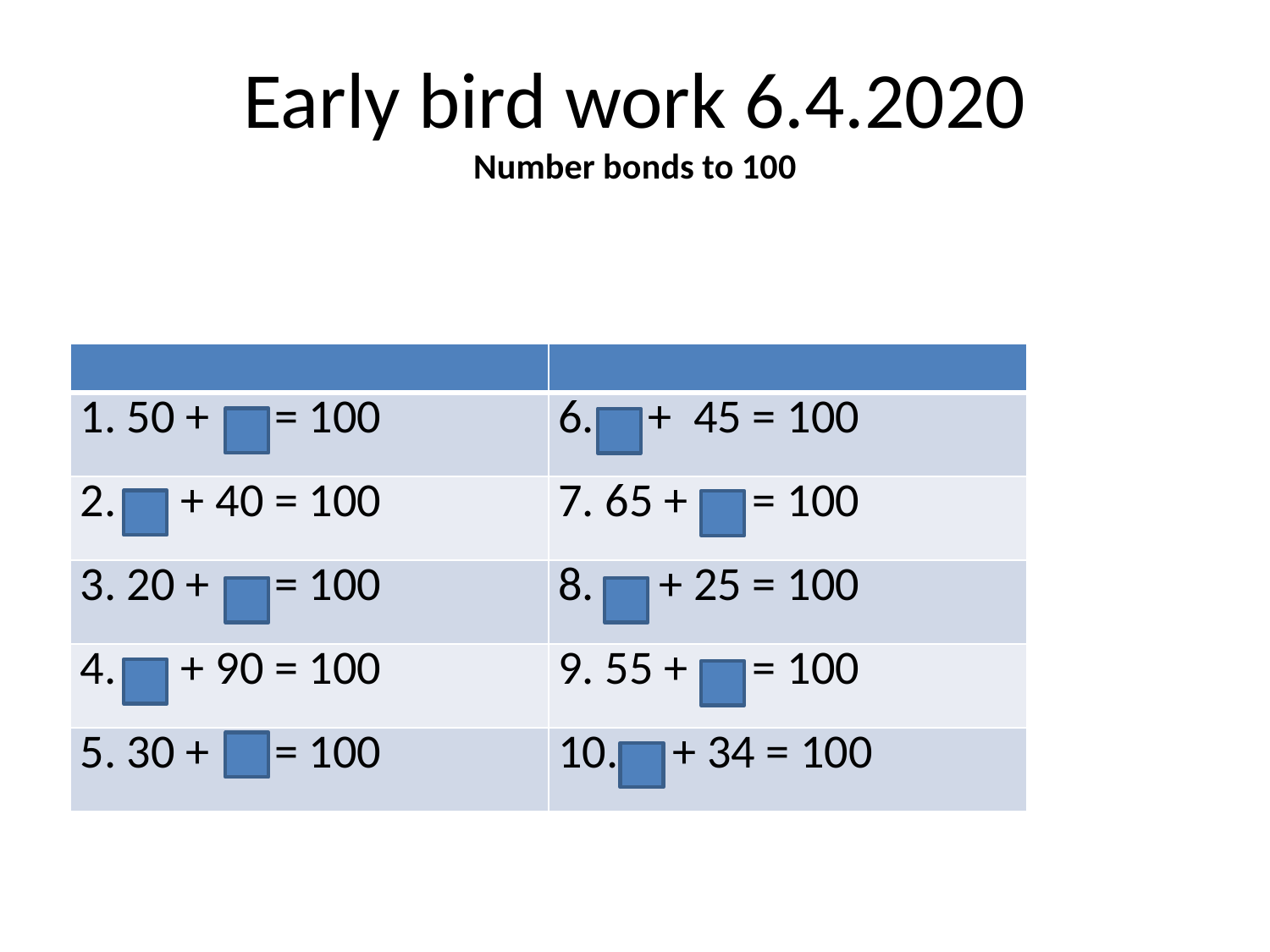

# Early bird work 6.4.2020 Number bonds to 100
|  |  |
| --- | --- |
| 1. 50 + = 100 | 6. + 45 = 100 |
| 2. + 40 = 100 | 7. 65 + = 100 |
| 3. 20 + = 100 | 8. + 25 = 100 |
| 4. + 90 = 100 | 9. 55 + = 100 |
| 5. 30 + = 100 | 10. + 34 = 100 |